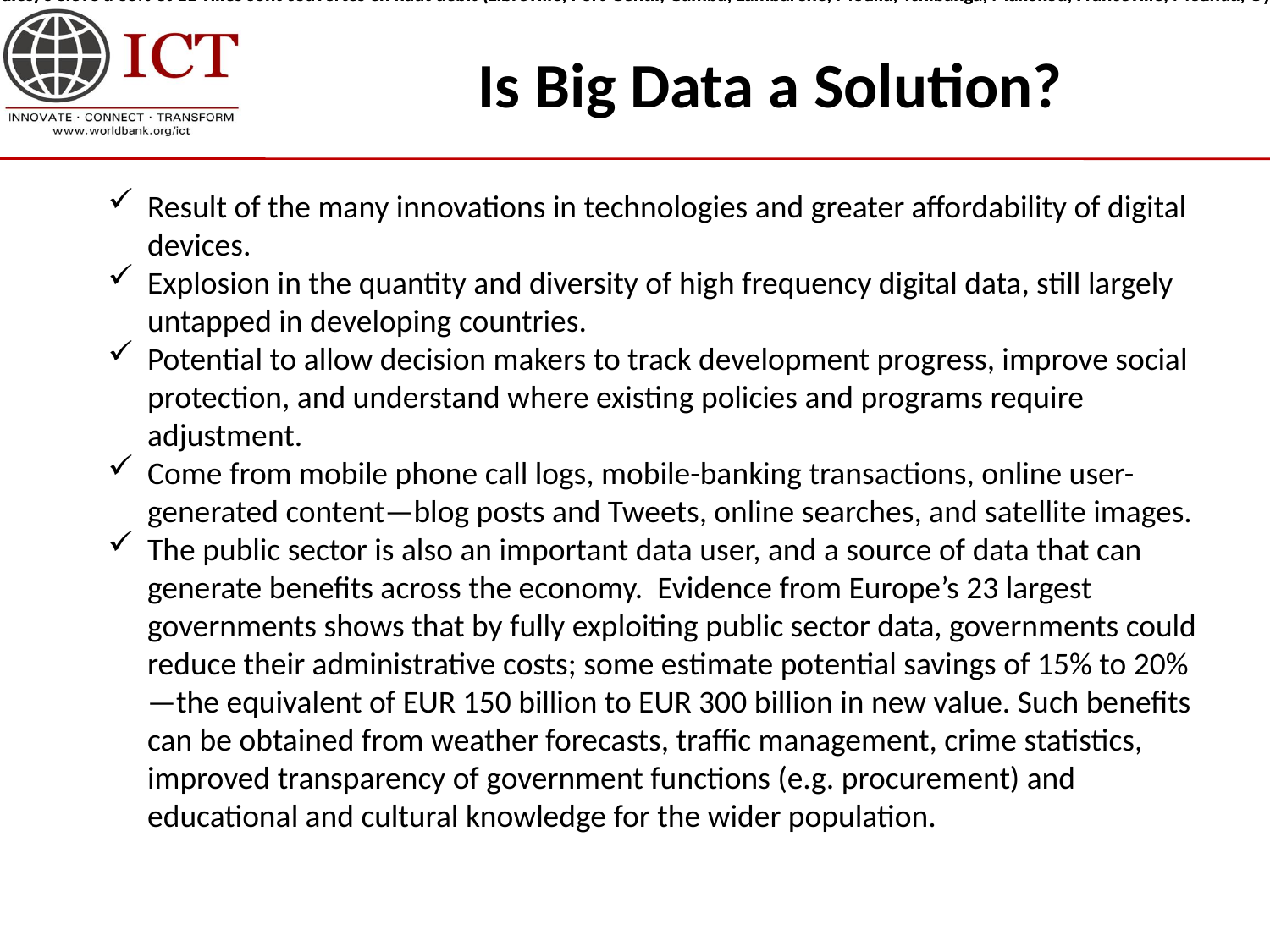

Au Gabon, à fin décembre 2013, la pénétration du service Internet à haut débit (fixe et mobile cumulés) s’élève à 38% et 11 villes sont couvertes en haut débit (Libreville, Port-Gentil, Gamba, Lambaréné, Mouila, Tchibanga, Makokou, Franceville, Moanda, Oyem, Bitam)[1]. Le prix de détail d’un Mbits s’élève encore à 139 US$ par mois à fin décembre 2013[2].

Au Gabon, à fin décembre 2013, la pénétration du service Internet à haut débit (fixe et mobile cumulés) s’élève à 38% et 11 villes sont couvertes en haut débit (Libreville, Port-Gentil, Gamba, Lambaréné, Mouila, Tchibanga, Makokou, Franceville, Moanda, Oyem, Bitam)[1]. Le prix de détail d’un Mbits s’élève encore à 139 US$ par mois à fin décembre 2013[2].

Is Big Data a Solution?
Result of the many innovations in technologies and greater affordability of digital devices.
Explosion in the quantity and diversity of high frequency digital data, still largely untapped in developing countries.
Potential to allow decision makers to track development progress, improve social protection, and understand where existing policies and programs require adjustment.
Come from mobile phone call logs, mobile-banking transactions, online user-generated content—blog posts and Tweets, online searches, and satellite images.
The public sector is also an important data user, and a source of data that can generate benefits across the economy.  Evidence from Europe’s 23 largest governments shows that by fully exploiting public sector data, governments could reduce their administrative costs; some estimate potential savings of 15% to 20%—the equivalent of EUR 150 billion to EUR 300 billion in new value. Such benefits can be obtained from weather forecasts, traffic management, crime statistics, improved transparency of government functions (e.g. procurement) and educational and cultural knowledge for the wider population.